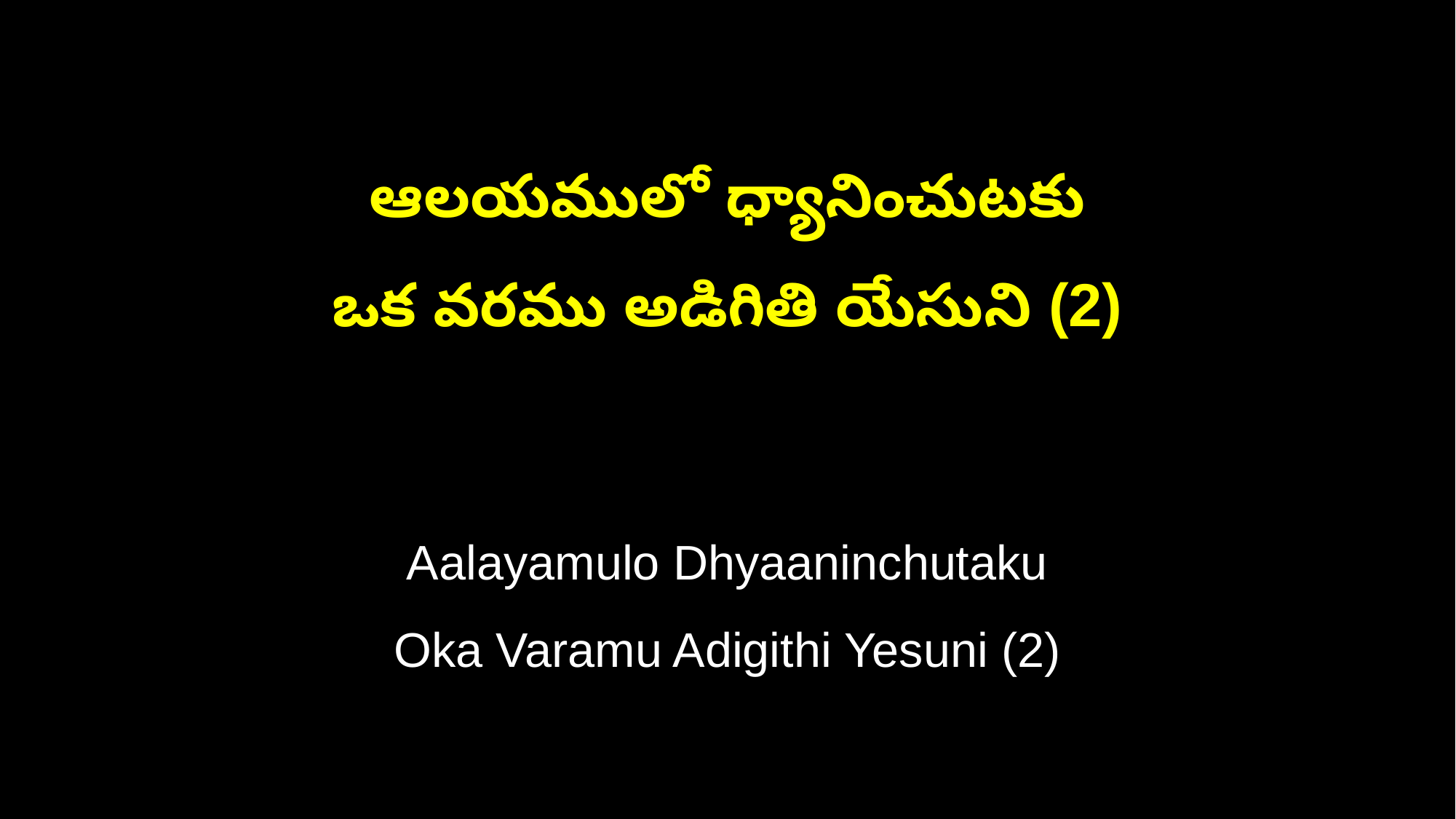

ఆలయములో ధ్యానించుటకు
ఒక వరము అడిగితి యేసుని (2)
Aalayamulo Dhyaaninchutaku
Oka Varamu Adigithi Yesuni (2)